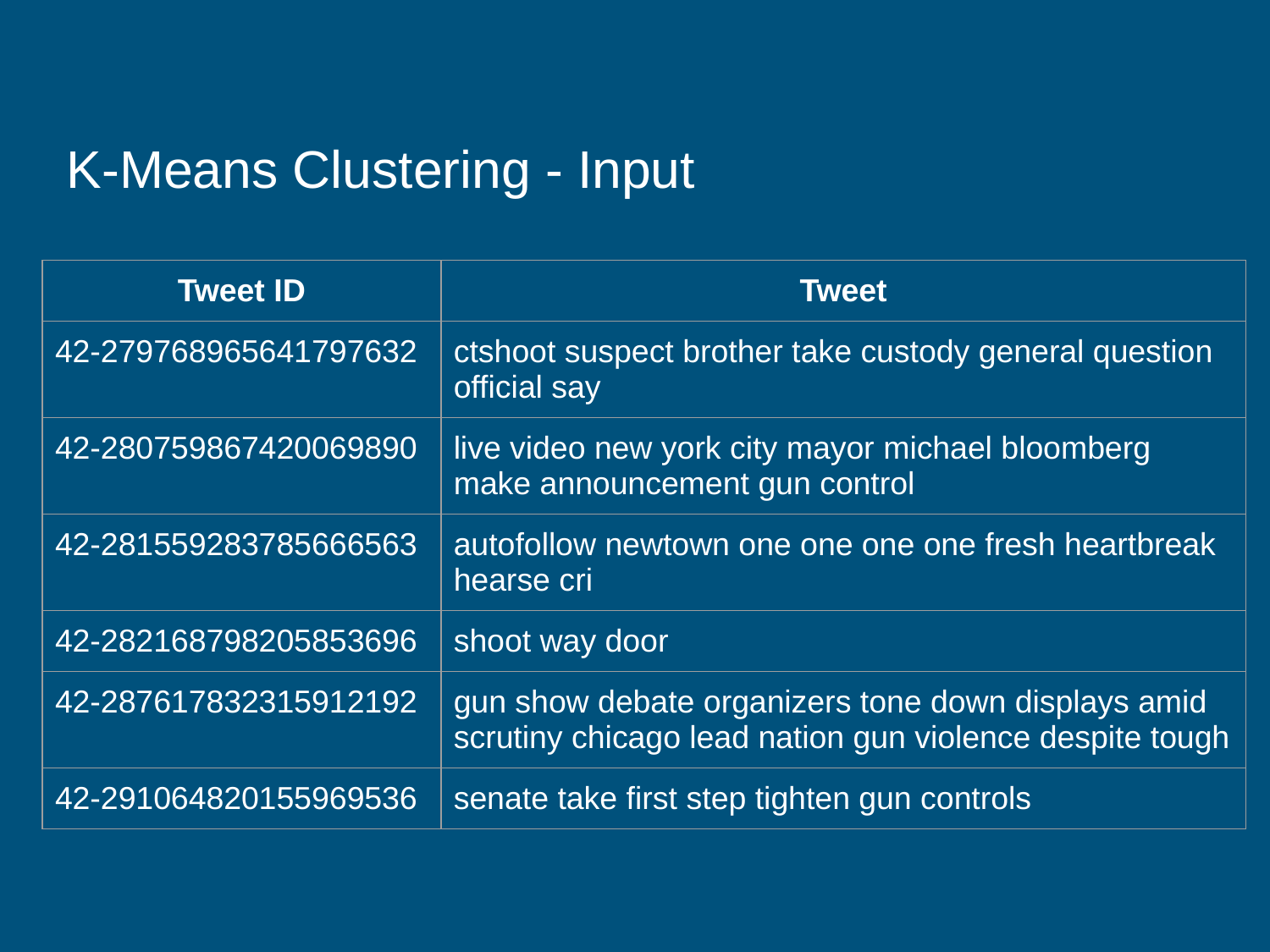

# K-Means Clustering - Input
| Tweet ID | Tweet |
| --- | --- |
| 42-279768965641797632 | ctshoot suspect brother take custody general question official say |
| 42-280759867420069890 | live video new york city mayor michael bloomberg make announcement gun control |
| 42-281559283785666563 | autofollow newtown one one one one fresh heartbreak hearse cri |
| 42-282168798205853696 | shoot way door |
| 42-287617832315912192 | gun show debate organizers tone down displays amid scrutiny chicago lead nation gun violence despite tough |
| 42-291064820155969536 | senate take first step tighten gun controls |